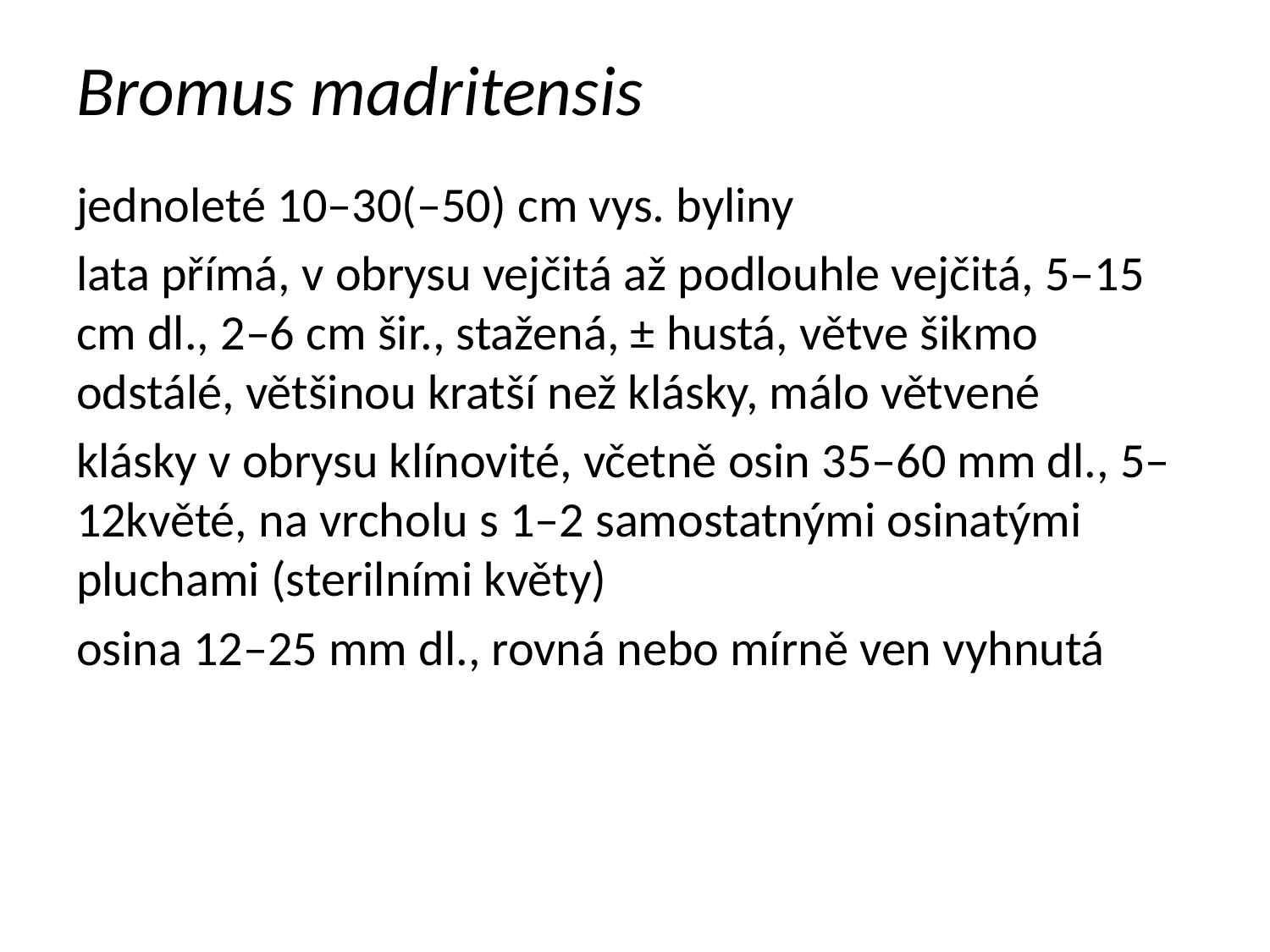

# Bromus madritensis
jednoleté 10–30(–50) cm vys. byliny
lata přímá, v obrysu vejčitá až podlouhle vejčitá, 5–15 cm dl., 2–6 cm šir., stažená, ± hustá, větve šikmo odstálé, většinou kratší než klásky, málo větvené
klásky v obrysu klínovité, včetně osin 35–60 mm dl., 5–12květé, na vrcholu s 1–2 samostatnými osinatými pluchami (sterilními květy)
osina 12–25 mm dl., rovná nebo mírně ven vyhnutá